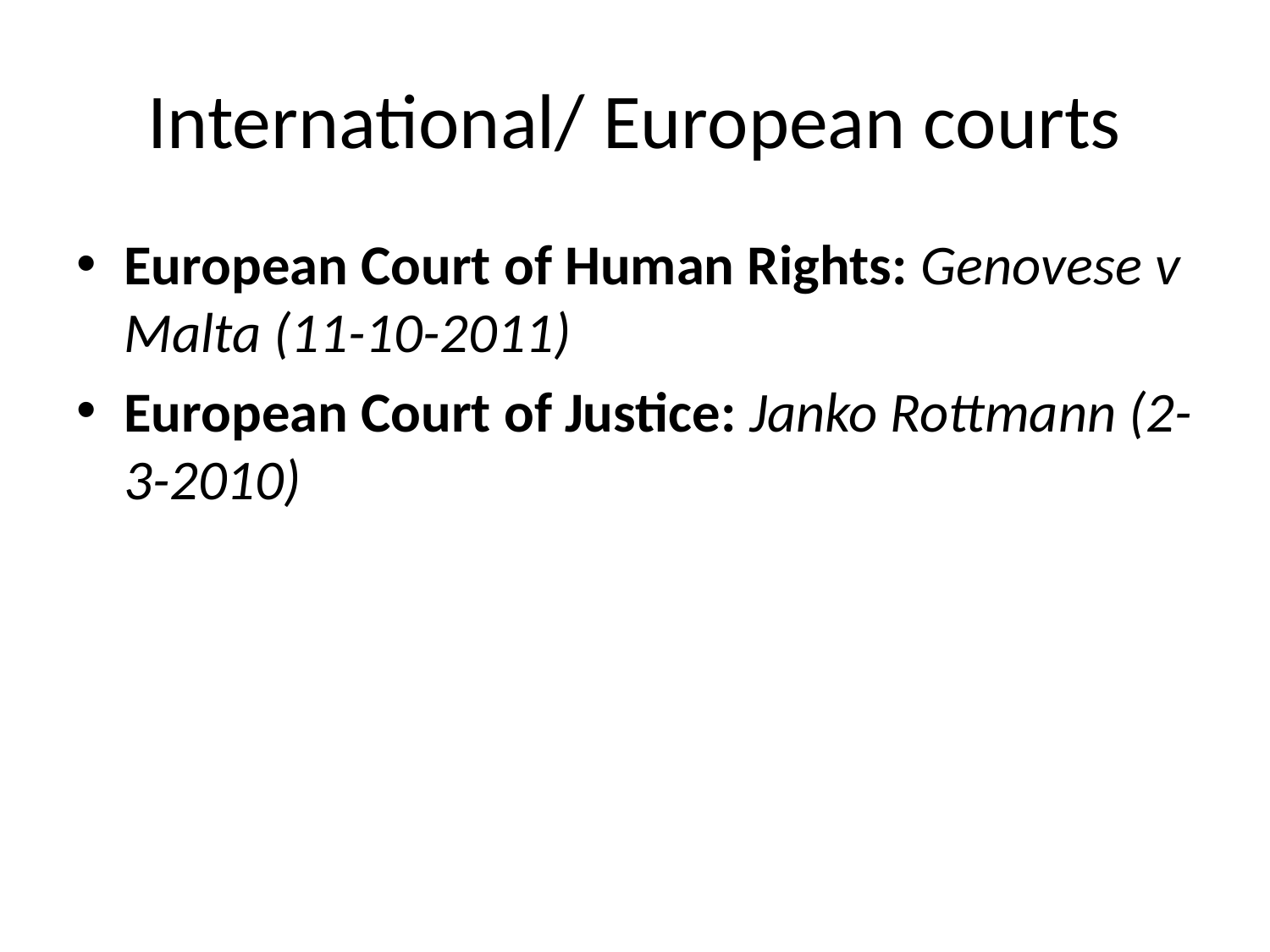

# International/ European courts
European Court of Human Rights: Genovese v Malta (11-10-2011)
European Court of Justice: Janko Rottmann (2-3-2010)